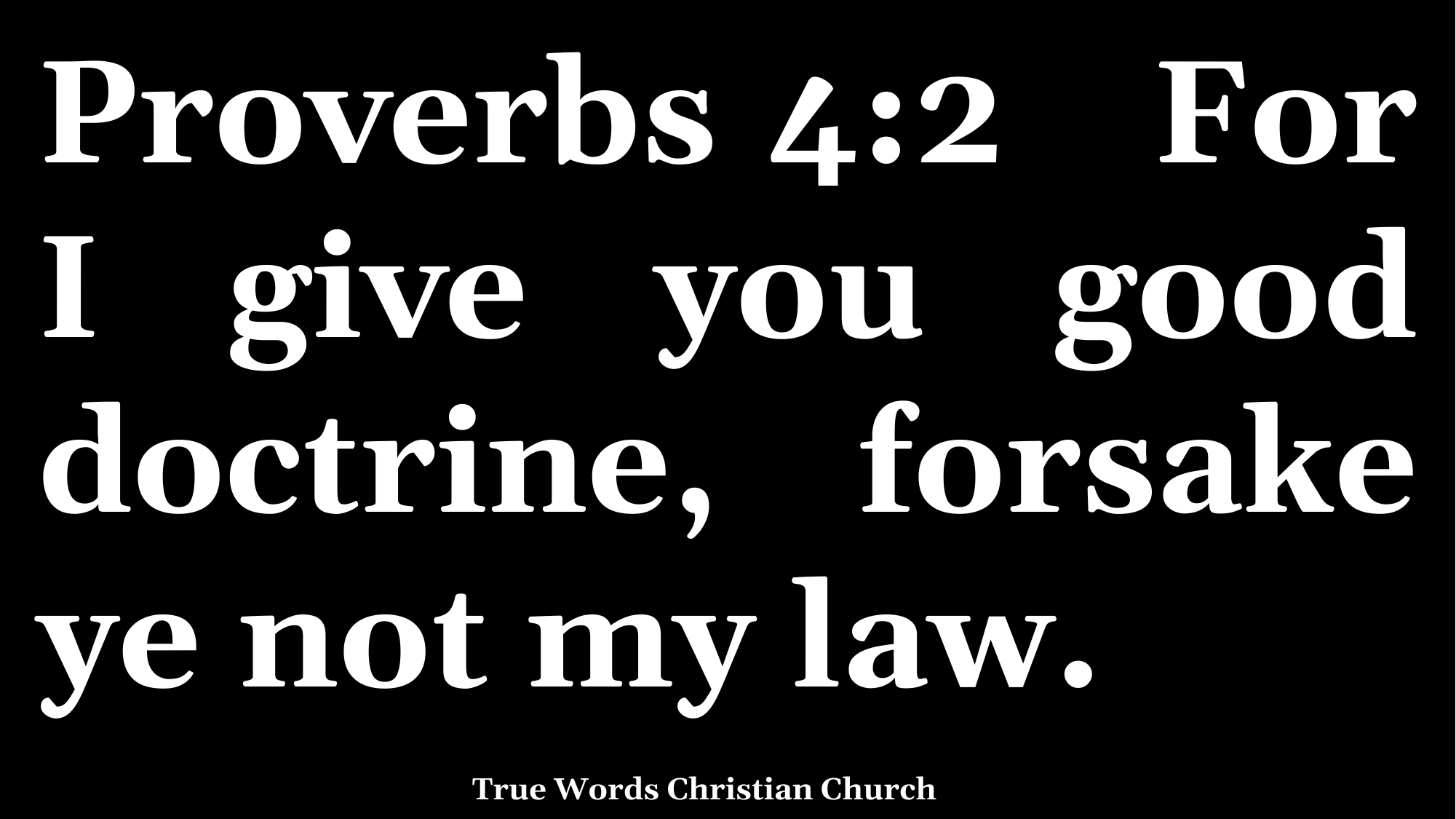

Proverbs 4:2   For I give you good doctrine, forsake ye not my law.
True Words Christian Church